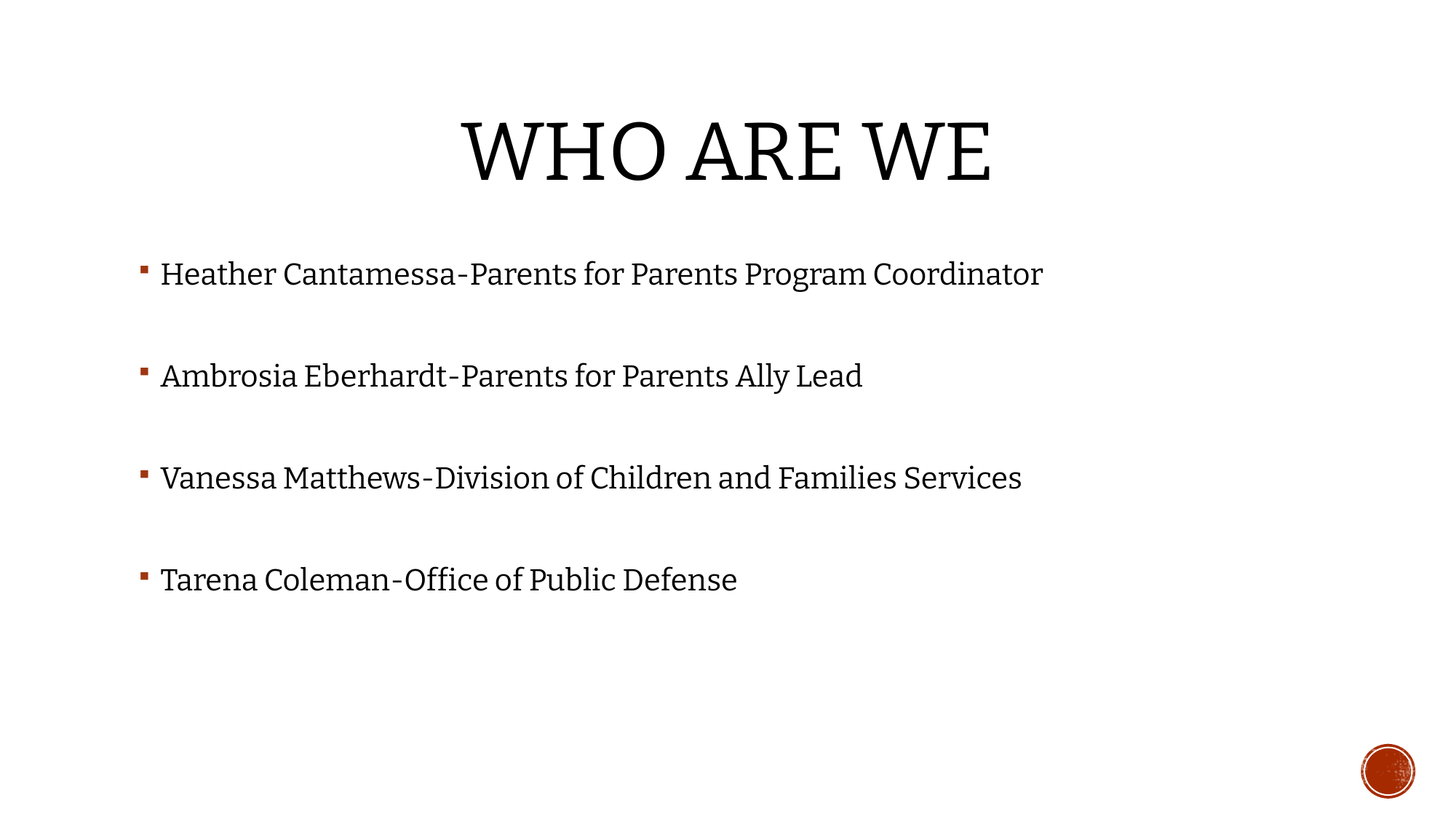

# Who are we
Heather Cantamessa-Parents for Parents Program Coordinator

Ambrosia Eberhardt-Parents for Parents Ally Lead

Vanessa Matthews-Division of Children and Families Services

Tarena Coleman-Office of Public Defense